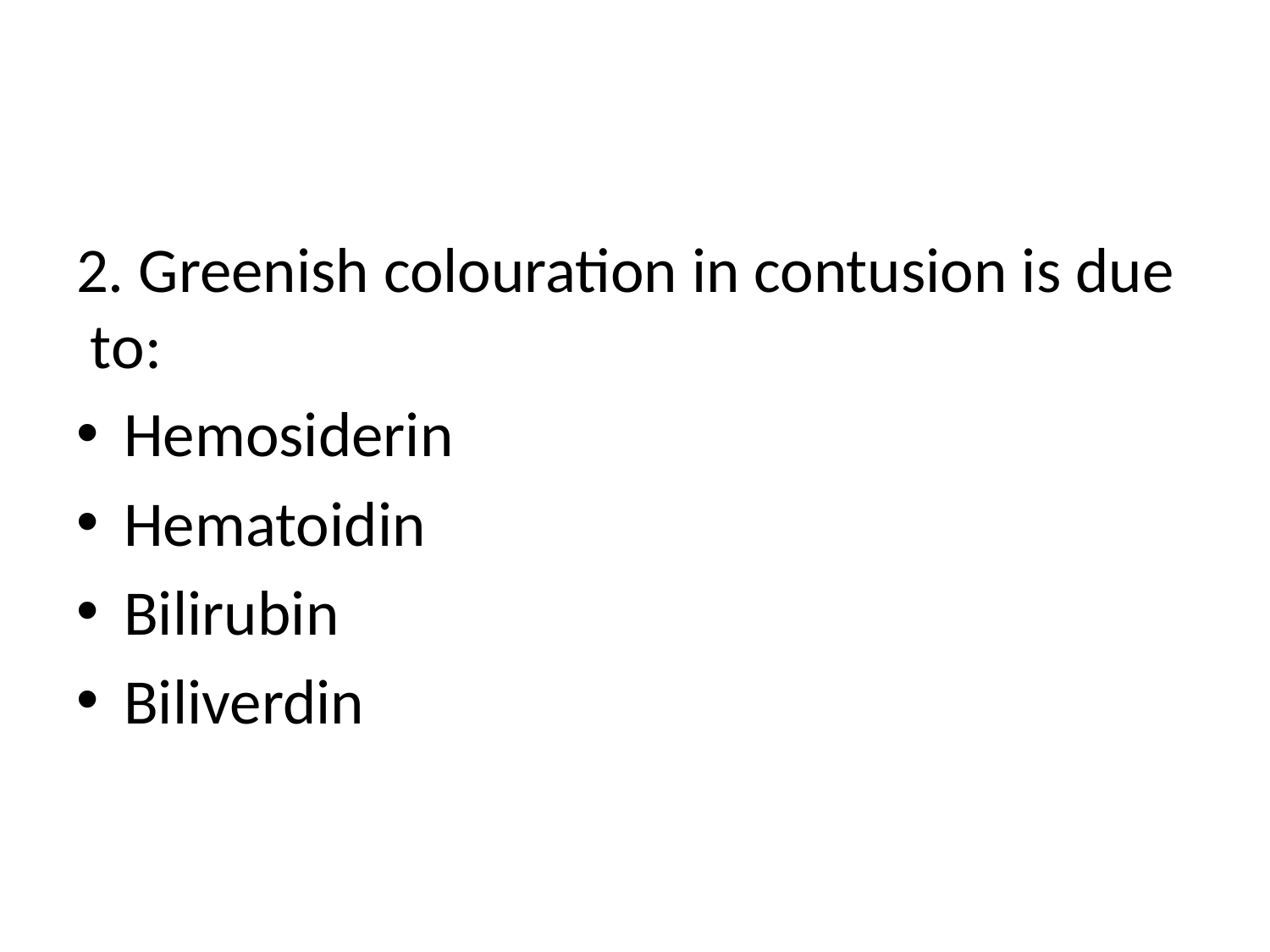

2. Greenish colouration in contusion is due   to:
Hemosiderin
Hematoidin
Bilirubin
Biliverdin